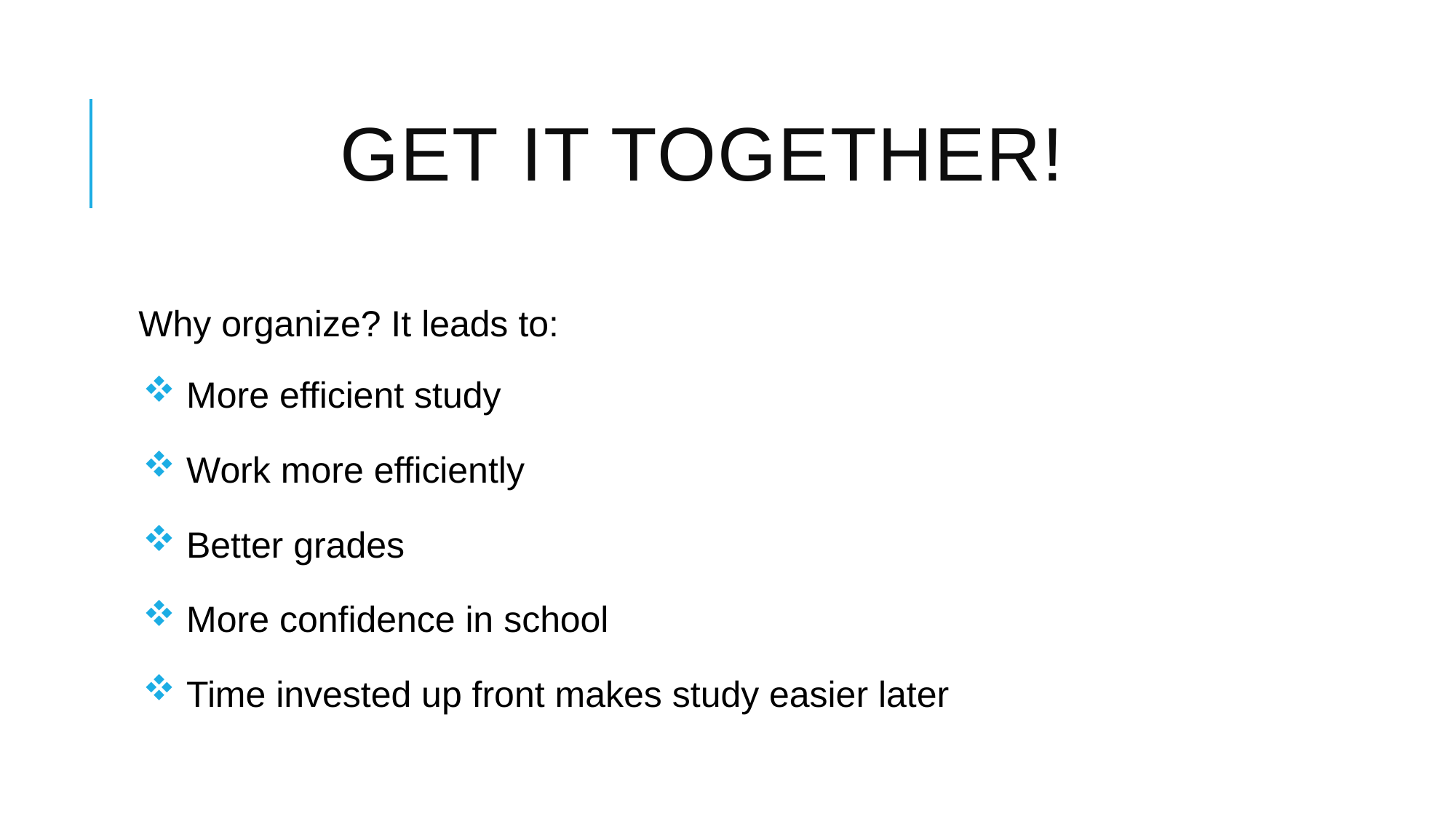

# get it together!
Why organize? It leads to:
 More efficient study
 Work more efficiently
 Better grades
 More confidence in school
 Time invested up front makes study easier later